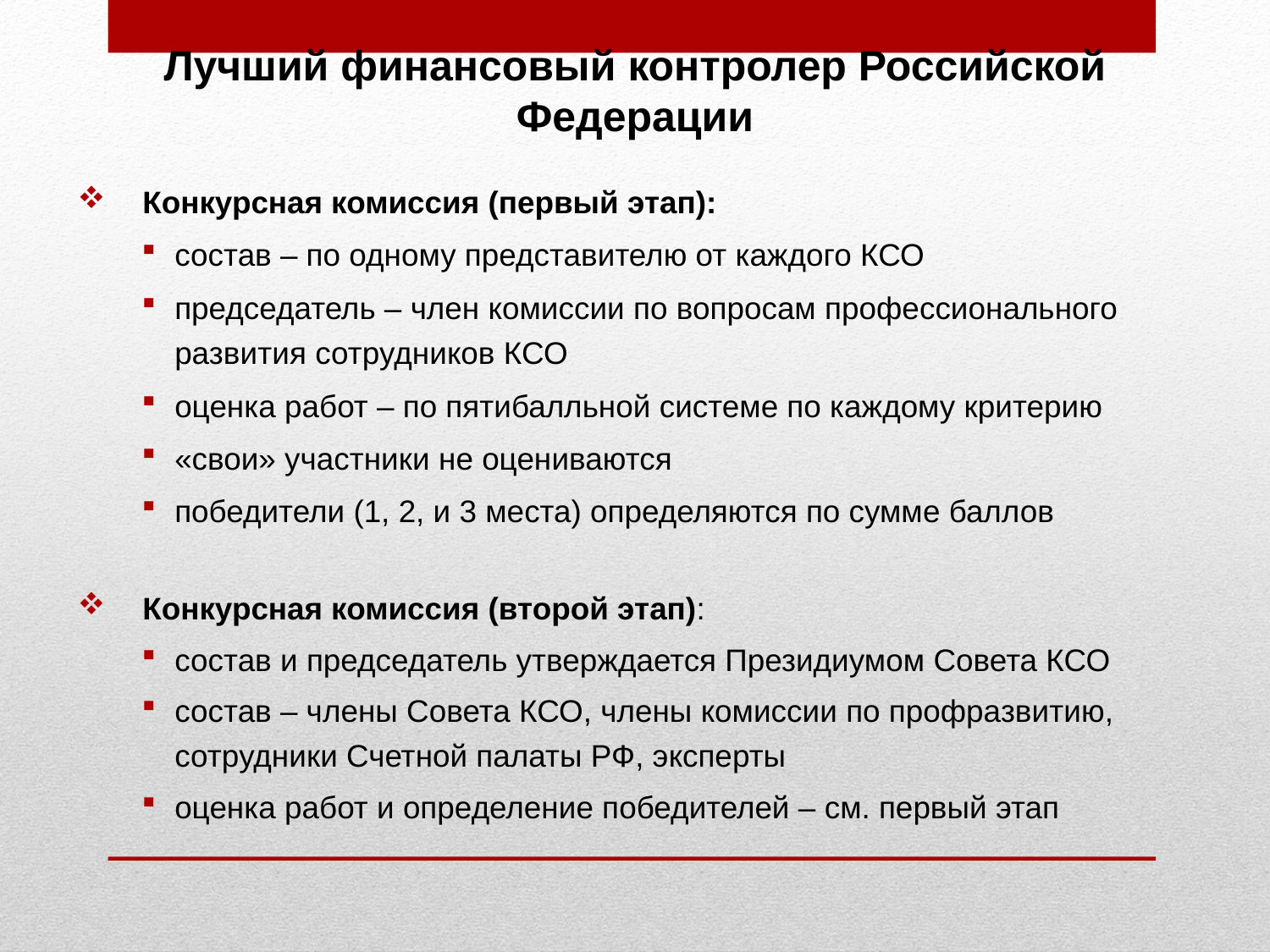

# Лучший финансовый контролер Российской Федерации
Конкурсная комиссия (первый этап):
состав – по одному представителю от каждого КСО
председатель – член комиссии по вопросам профессионального развития сотрудников КСО
оценка работ – по пятибалльной системе по каждому критерию
«свои» участники не оцениваются
победители (1, 2, и 3 места) определяются по сумме баллов

Конкурсная комиссия (второй этап):
состав и председатель утверждается Президиумом Совета КСО
состав – члены Совета КСО, члены комиссии по профразвитию,
сотрудники Счетной палаты РФ, эксперты
оценка работ и определение победителей – см. первый этап